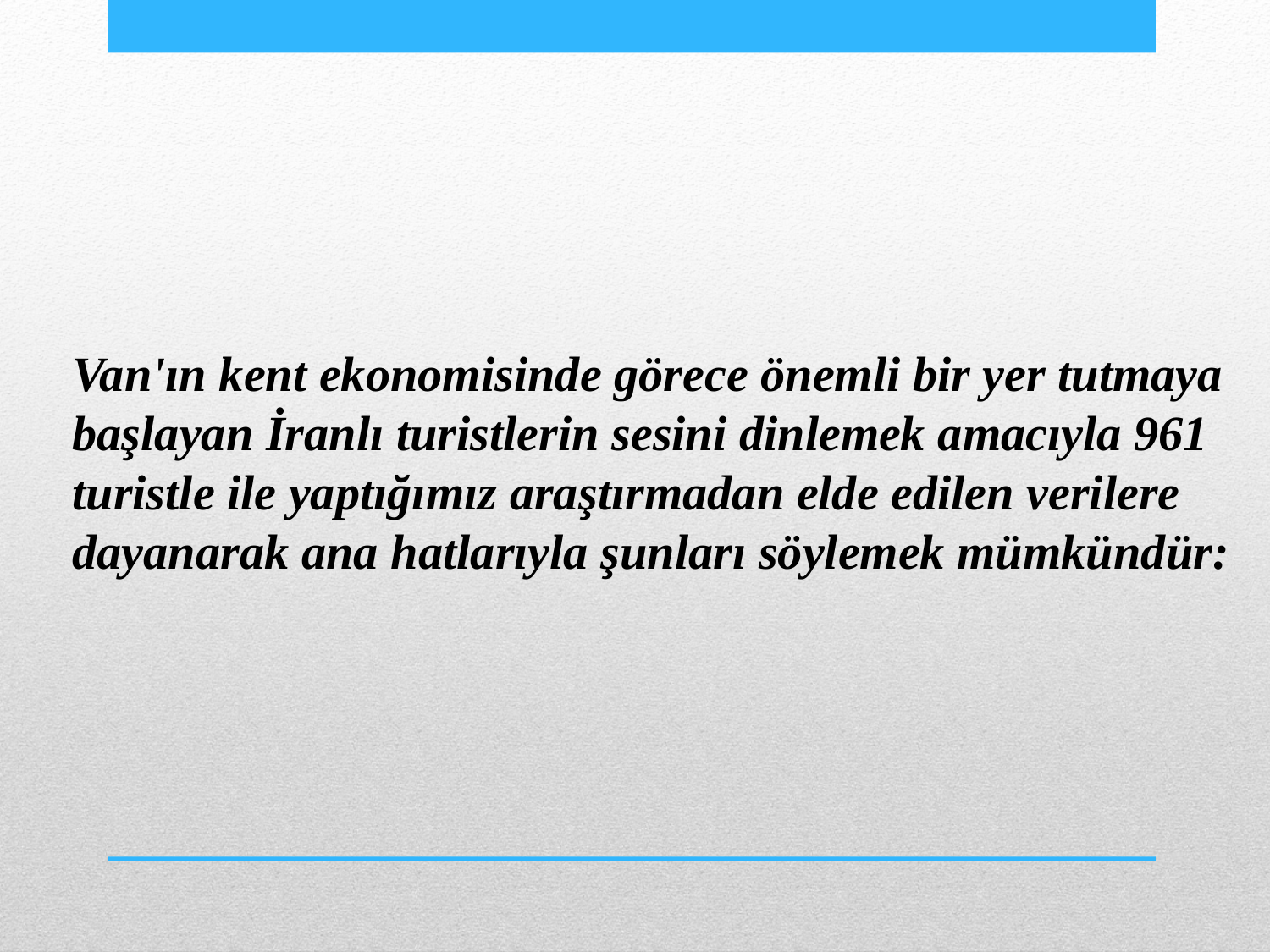

Van'ın kent ekonomisinde görece önemli bir yer tutmaya başlayan İranlı turistlerin sesini dinlemek amacıyla 961 turistle ile yaptığımız araştırmadan elde edilen verilere dayanarak ana hatlarıyla şunları söylemek mümkündür: